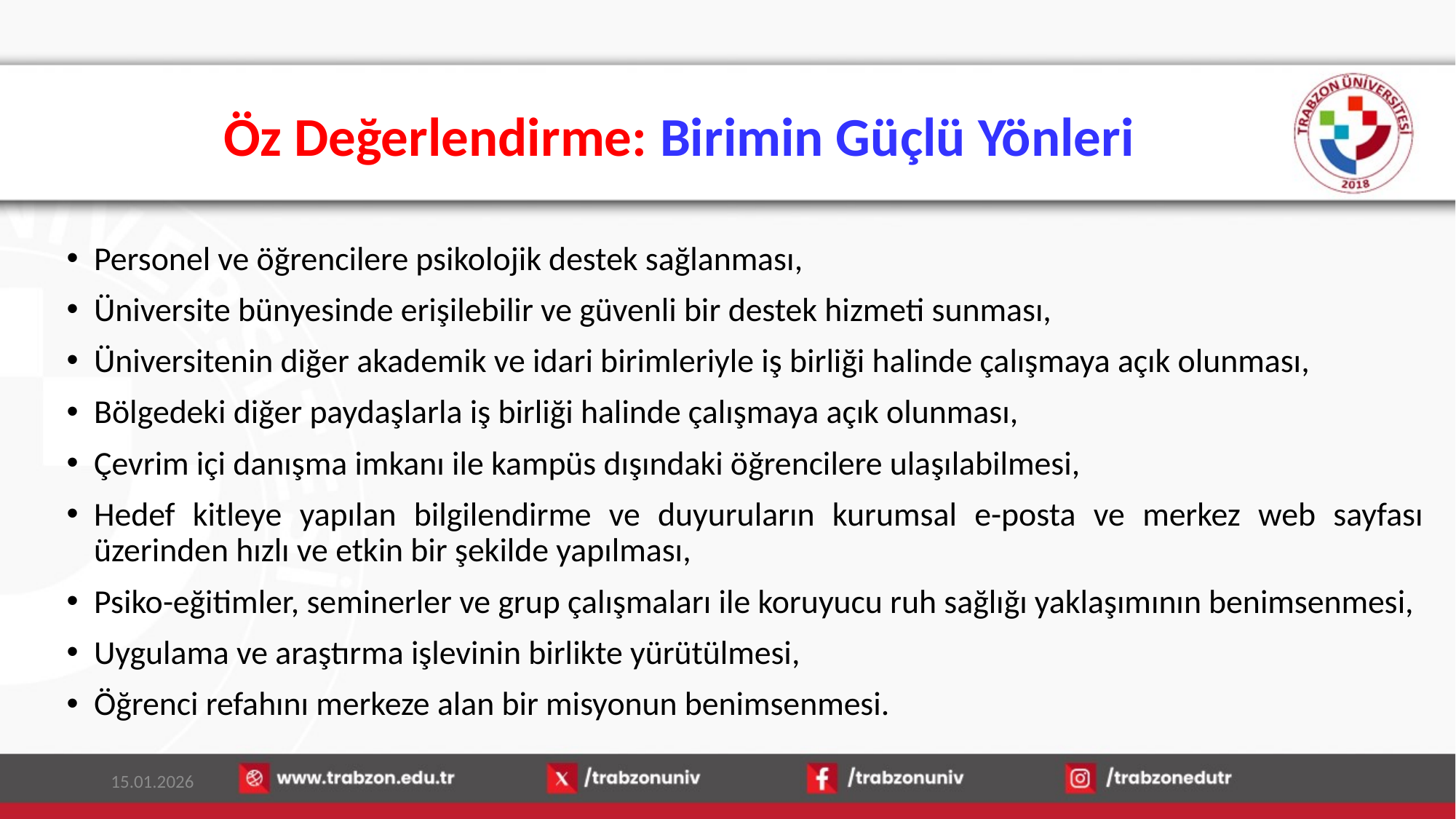

# Öz Değerlendirme: Birimin Güçlü Yönleri
Personel ve öğrencilere psikolojik destek sağlanması,
Üniversite bünyesinde erişilebilir ve güvenli bir destek hizmeti sunması,
Üniversitenin diğer akademik ve idari birimleriyle iş birliği halinde çalışmaya açık olunması,
Bölgedeki diğer paydaşlarla iş birliği halinde çalışmaya açık olunması,
Çevrim içi danışma imkanı ile kampüs dışındaki öğrencilere ulaşılabilmesi,
Hedef kitleye yapılan bilgilendirme ve duyuruların kurumsal e-posta ve merkez web sayfası üzerinden hızlı ve etkin bir şekilde yapılması,
Psiko-eğitimler, seminerler ve grup çalışmaları ile koruyucu ruh sağlığı yaklaşımının benimsenmesi,
Uygulama ve araştırma işlevinin birlikte yürütülmesi,
Öğrenci refahını merkeze alan bir misyonun benimsenmesi.
15.01.2026
19